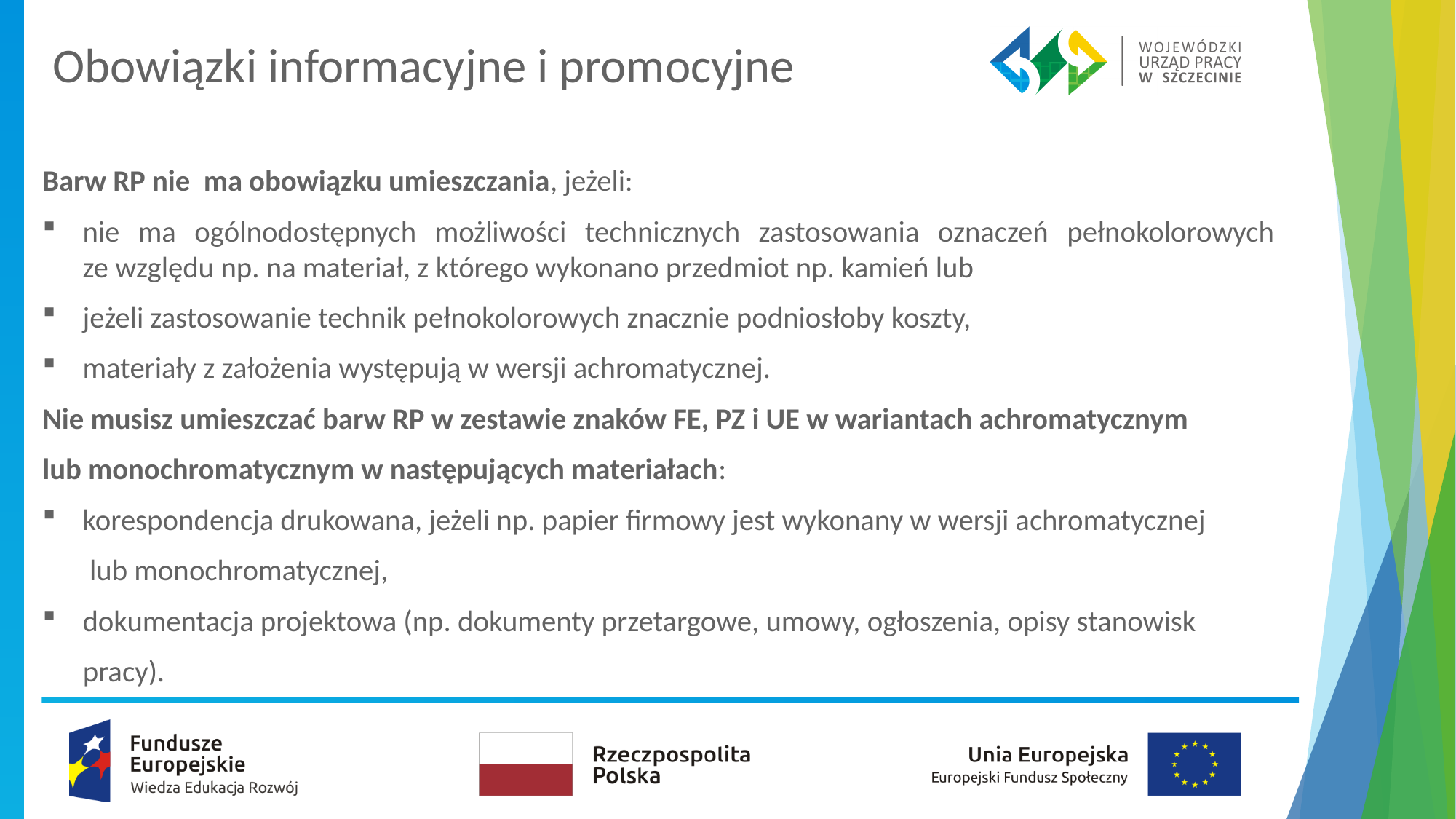

# Obowiązki informacyjne i promocyjne
Barw RP nie  ma obowiązku umieszczania, jeżeli:
nie ma ogólnodostępnych możliwości technicznych zastosowania oznaczeń pełnokolorowych ze względu np. na materiał, z którego wykonano przedmiot np. kamień lub
jeżeli zastosowanie technik pełnokolorowych znacznie podniosłoby koszty,
materiały z założenia występują w wersji achromatycznej.
Nie musisz umieszczać barw RP w zestawie znaków FE, PZ i UE w wariantach achromatycznym
lub monochromatycznym w następujących materiałach:
korespondencja drukowana, jeżeli np. papier firmowy jest wykonany w wersji achromatycznej
       lub monochromatycznej,
dokumentacja projektowa (np. dokumenty przetargowe, umowy, ogłoszenia, opisy stanowisk
      pracy).